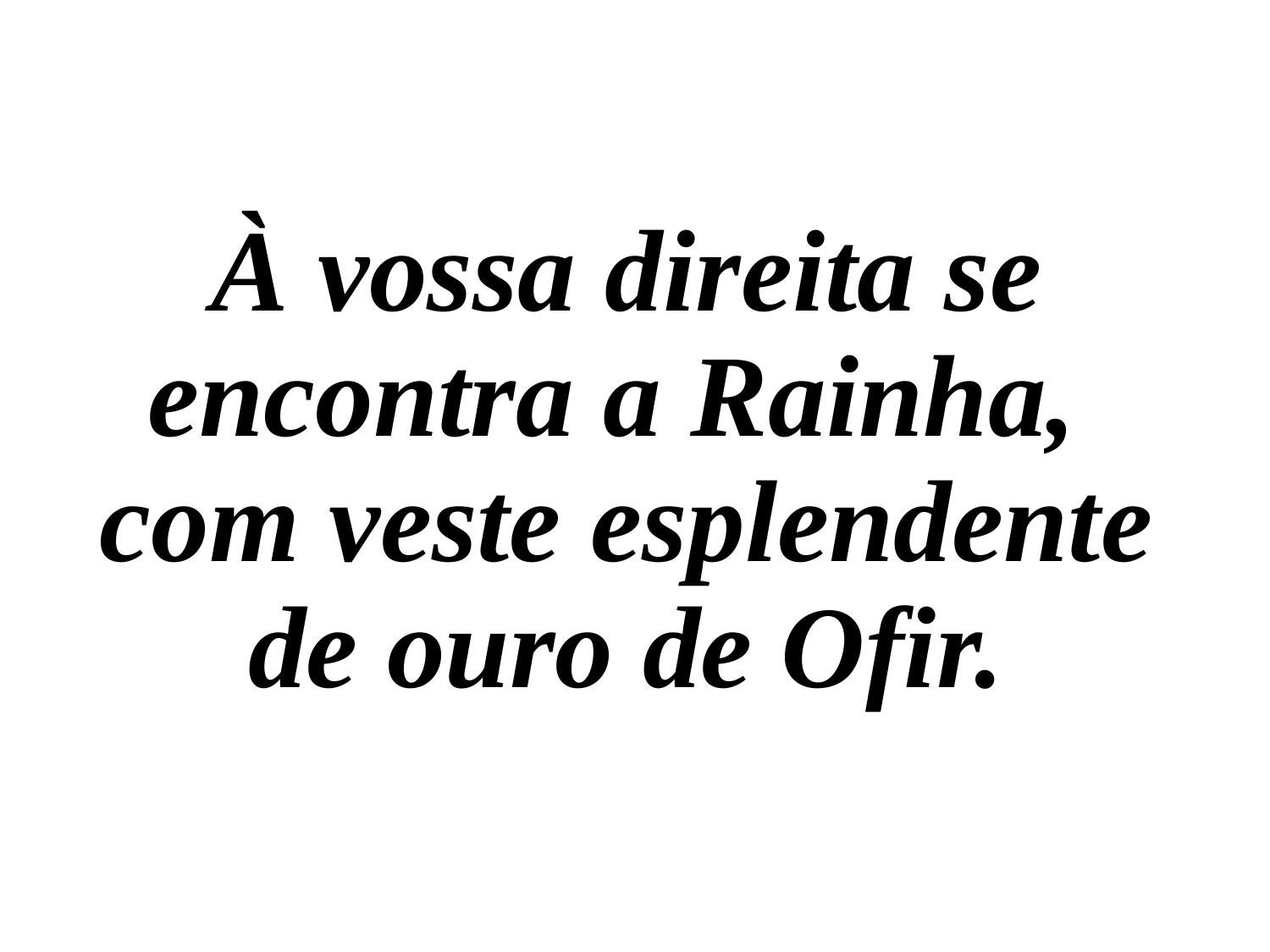

À vossa direita se encontra a Rainha,  com veste esplendente de ouro de Ofir.